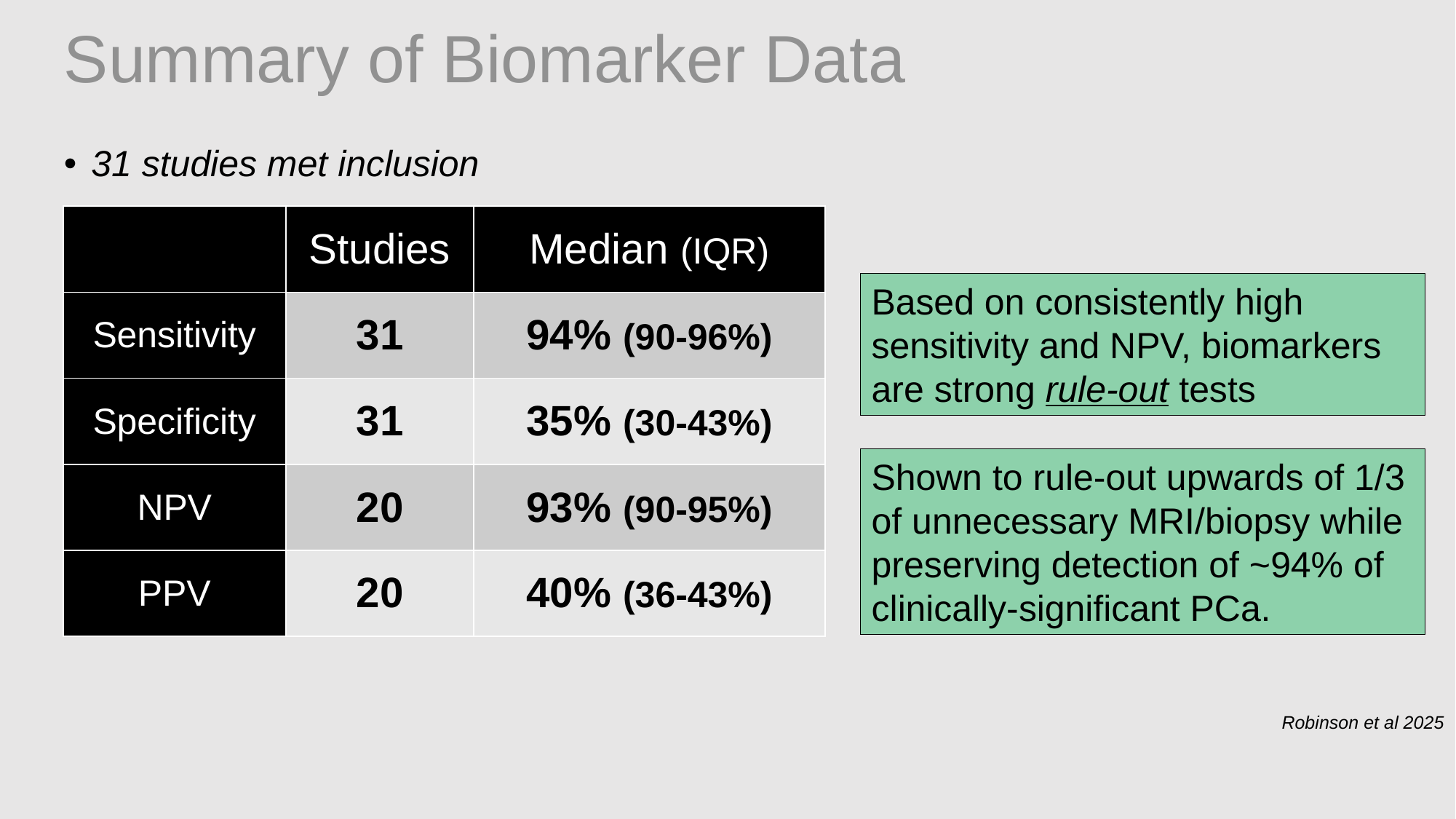

# Summary of Biomarker Data
31 studies met inclusion
|  | Studies | Median (IQR) |
| --- | --- | --- |
| Sensitivity | 31 | 94% (90-96%) |
| Specificity | 31 | 35% (30-43%) |
| NPV | 20 | 93% (90-95%) |
| PPV | 20 | 40% (36-43%) |
Based on consistently high sensitivity and NPV, biomarkers are strong rule-out tests
Shown to rule-out upwards of 1/3 of unnecessary MRI/biopsy while preserving detection of ~94% of clinically-significant PCa.
Robinson et al 2025